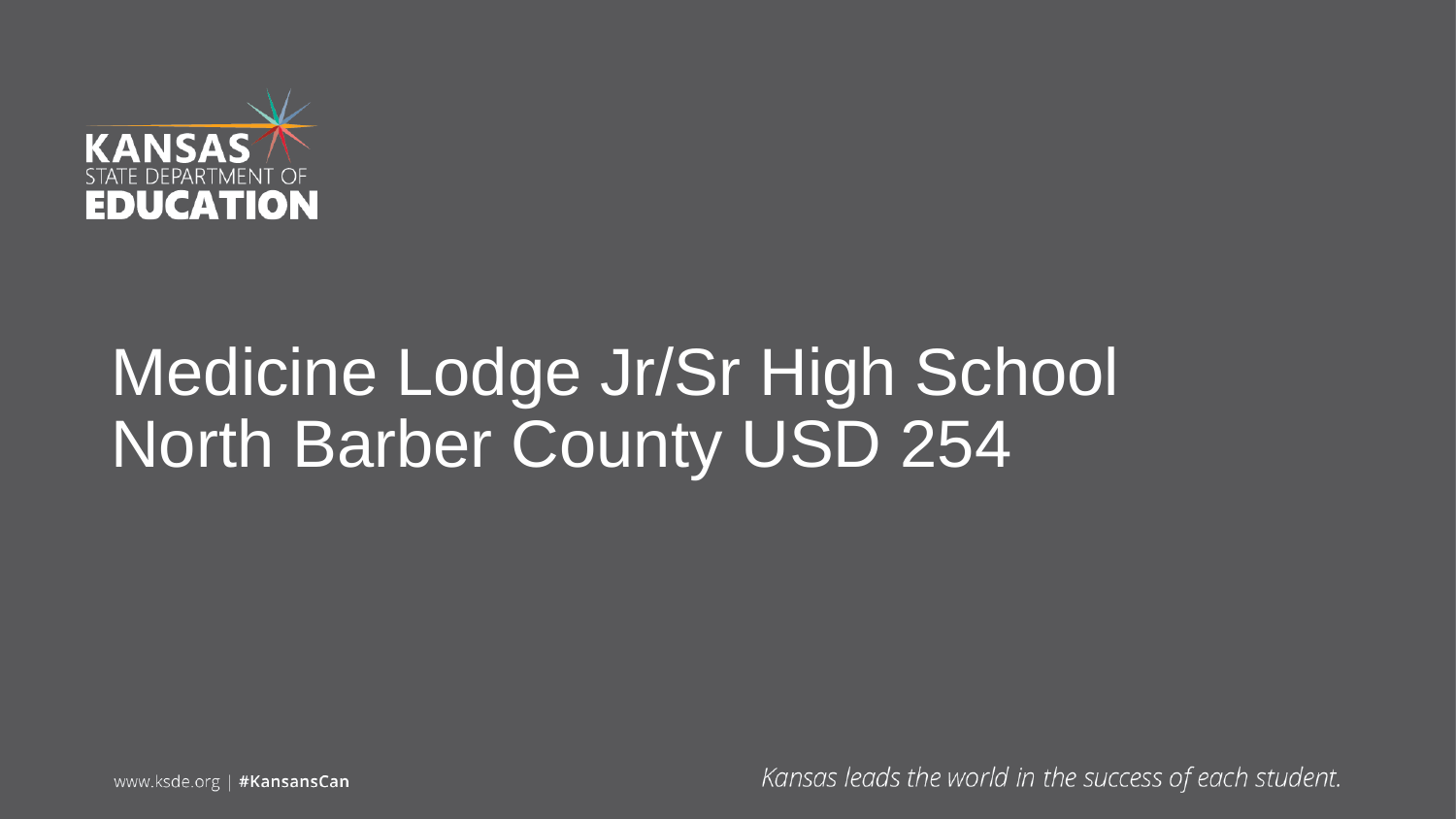

# Medicine Lodge Jr/Sr High School
North Barber County USD 254